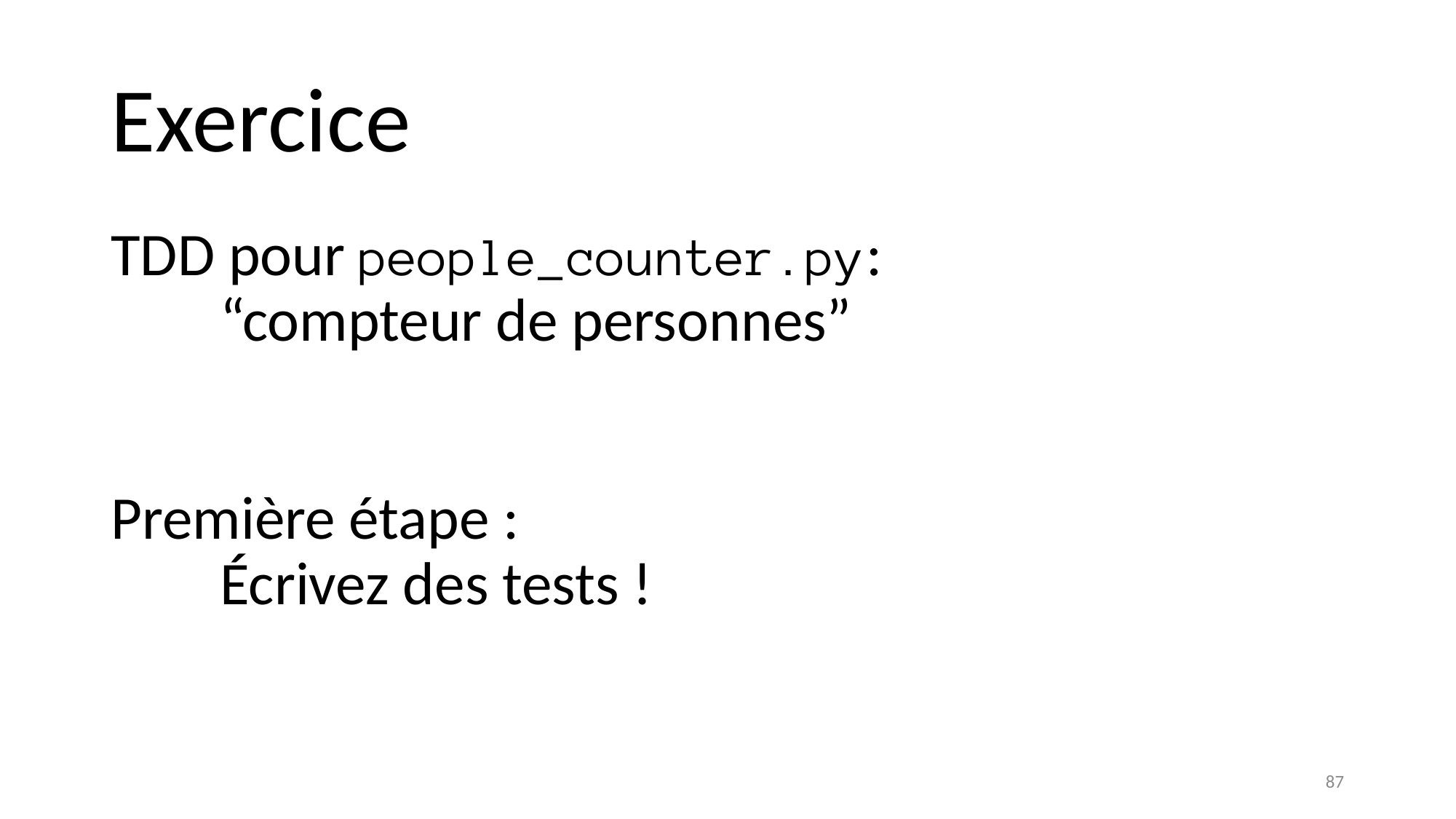

# Exercice
TDD pour people_counter.py:
	“compteur de personnes”

Première étape :
	Écrivez des tests !
87